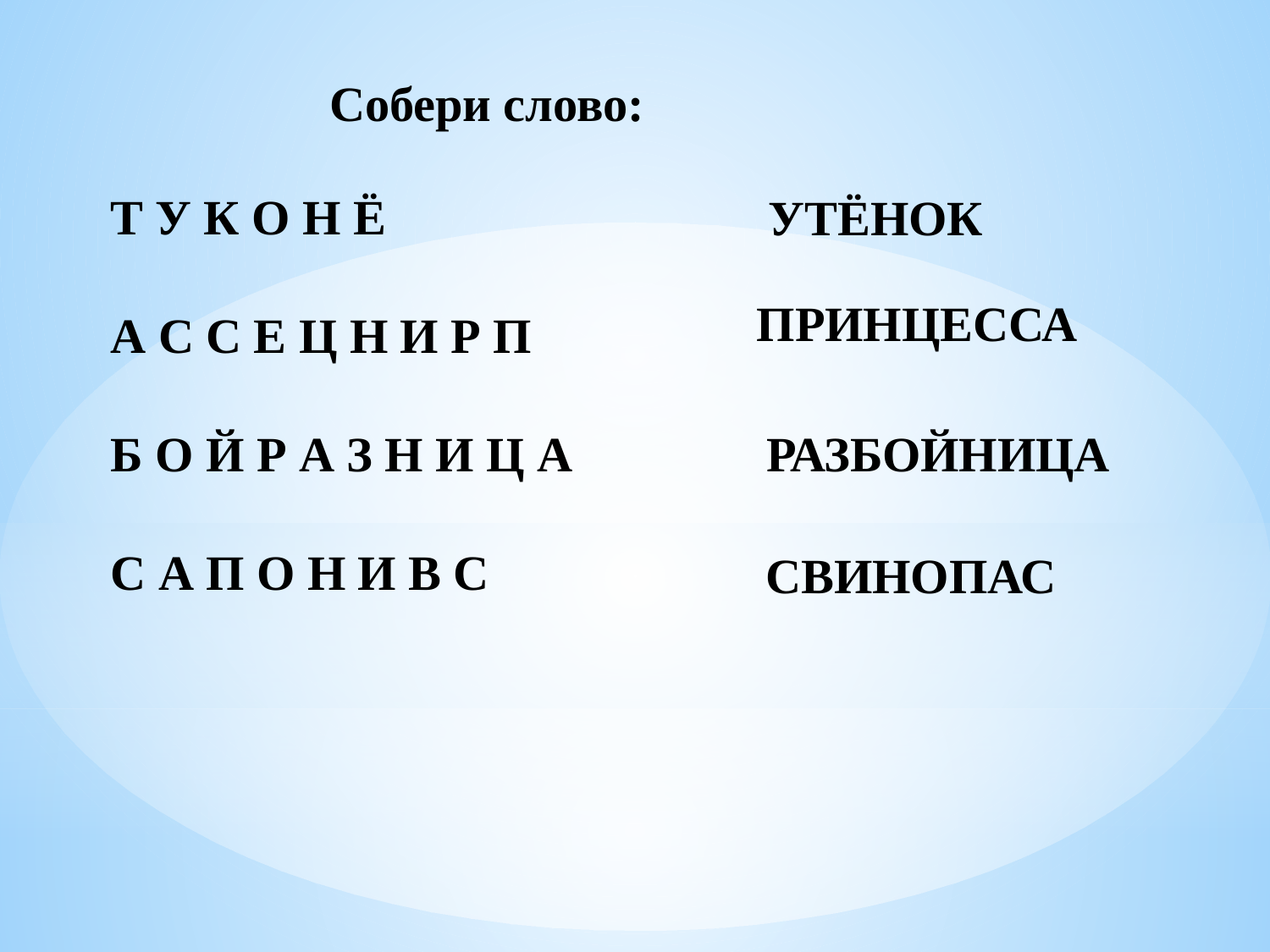

Собери слово:
Т У К О Н Ё

А С С Е Ц Н И Р П

Б О Й Р А З Н И Ц А

С А П О Н И В С
УТЁНОК
ПРИНЦЕССА
РАЗБОЙНИЦА
СВИНОПАС